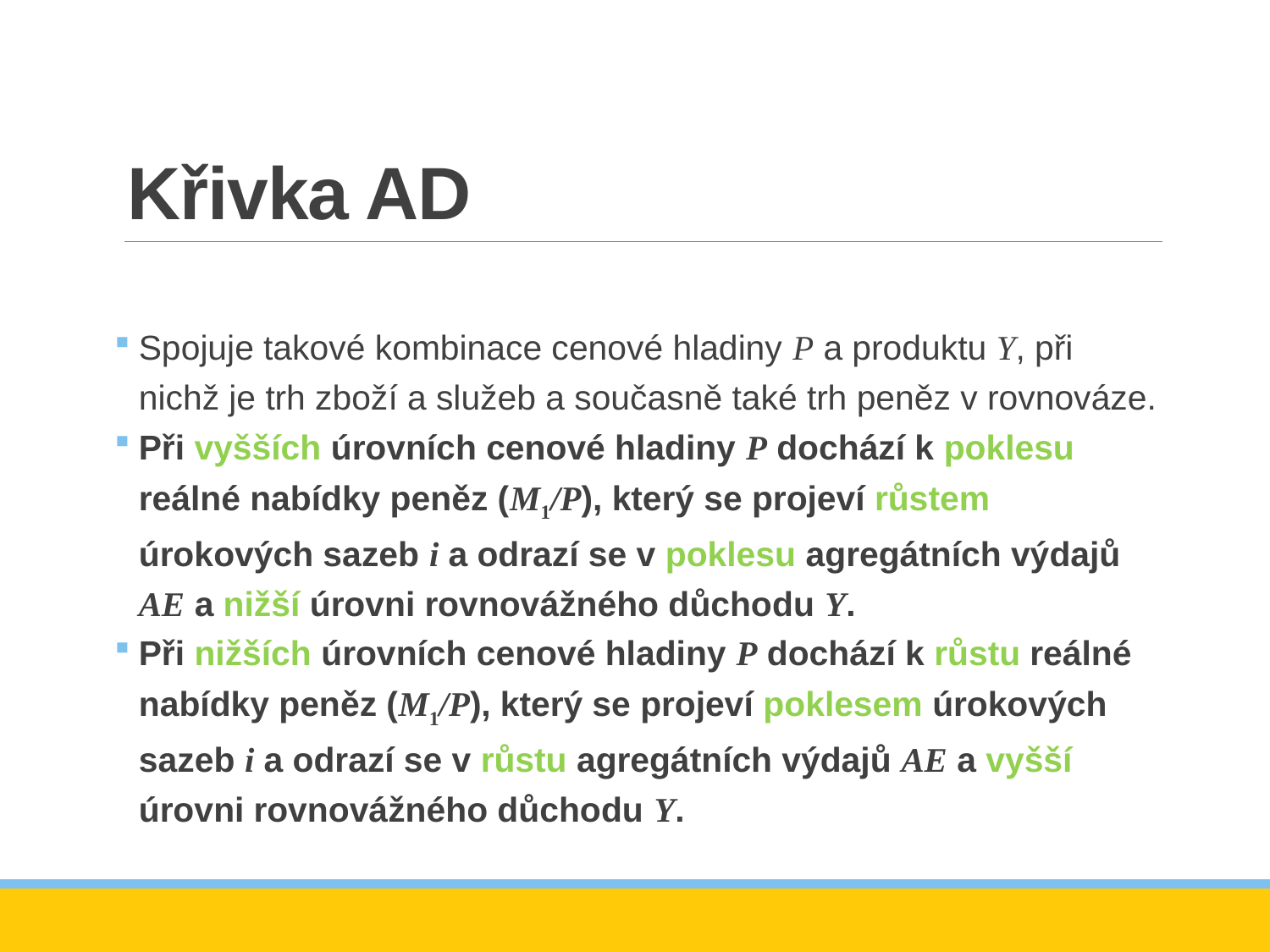

# Křivka AD
Spojuje takové kombinace cenové hladiny P a produktu Y, při nichž je trh zboží a služeb a současně také trh peněz v rovnováze.
Při vyšších úrovních cenové hladiny P dochází k poklesu reálné nabídky peněz (M1/P), který se projeví růstem úrokových sazeb i a odrazí se v poklesu agregátních výdajů AE a nižší úrovni rovnovážného důchodu Y.
Při nižších úrovních cenové hladiny P dochází k růstu reálné nabídky peněz (M1/P), který se projeví poklesem úrokových sazeb i a odrazí se v růstu agregátních výdajů AE a vyšší úrovni rovnovážného důchodu Y.